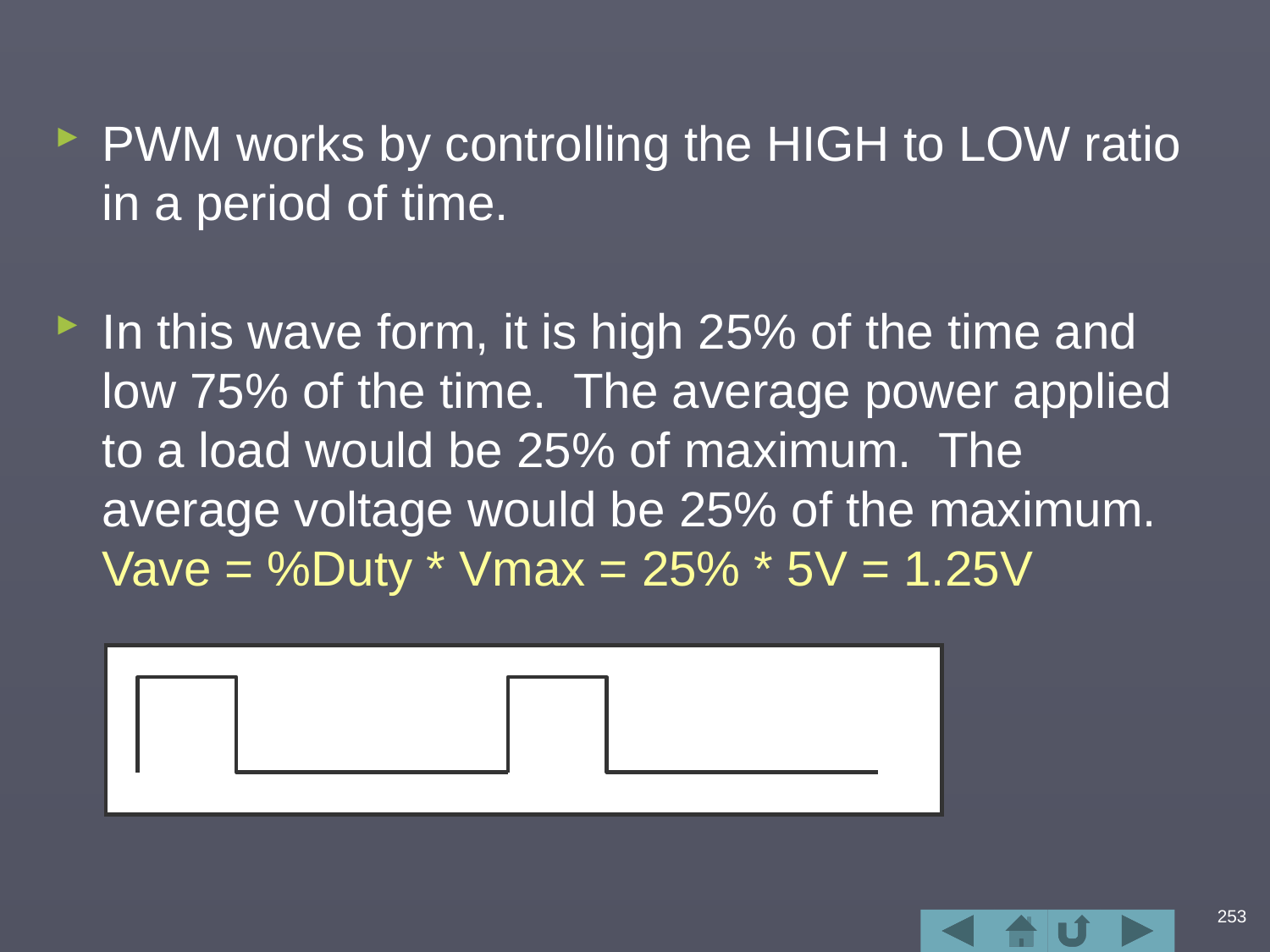

#
PWM works by controlling the HIGH to LOW ratio in a period of time.
In this wave form, it is high 25% of the time and low 75% of the time.  The average power applied to a load would be 25% of maximum.  The average voltage would be 25% of the maximum. Vave = %Duty * Vmax = 25% * 5V = 1.25V

253